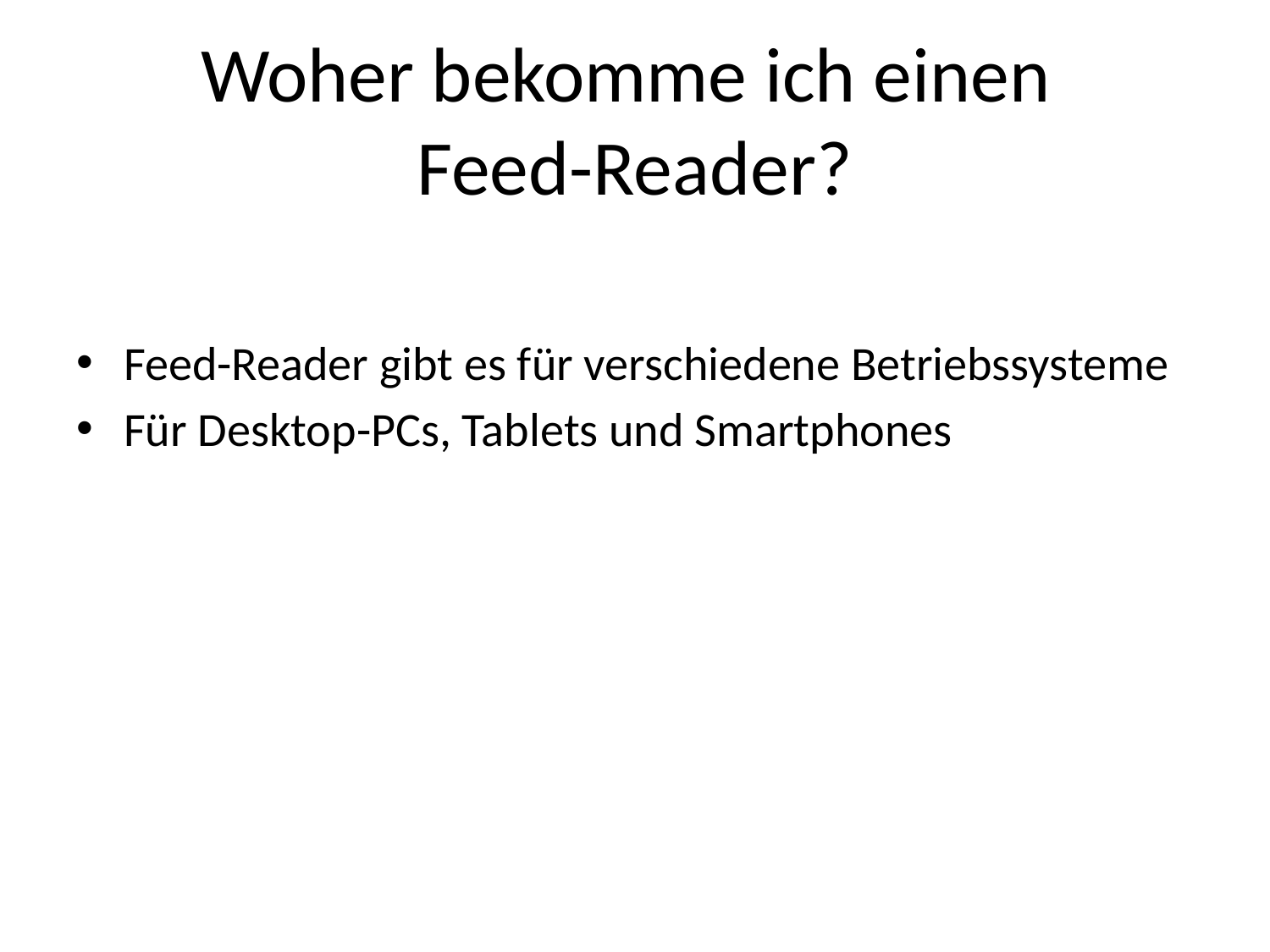

# Woher bekomme ich einen Feed-Reader?
Feed-Reader gibt es für verschiedene Betriebssysteme
Für Desktop-PCs, Tablets und Smartphones